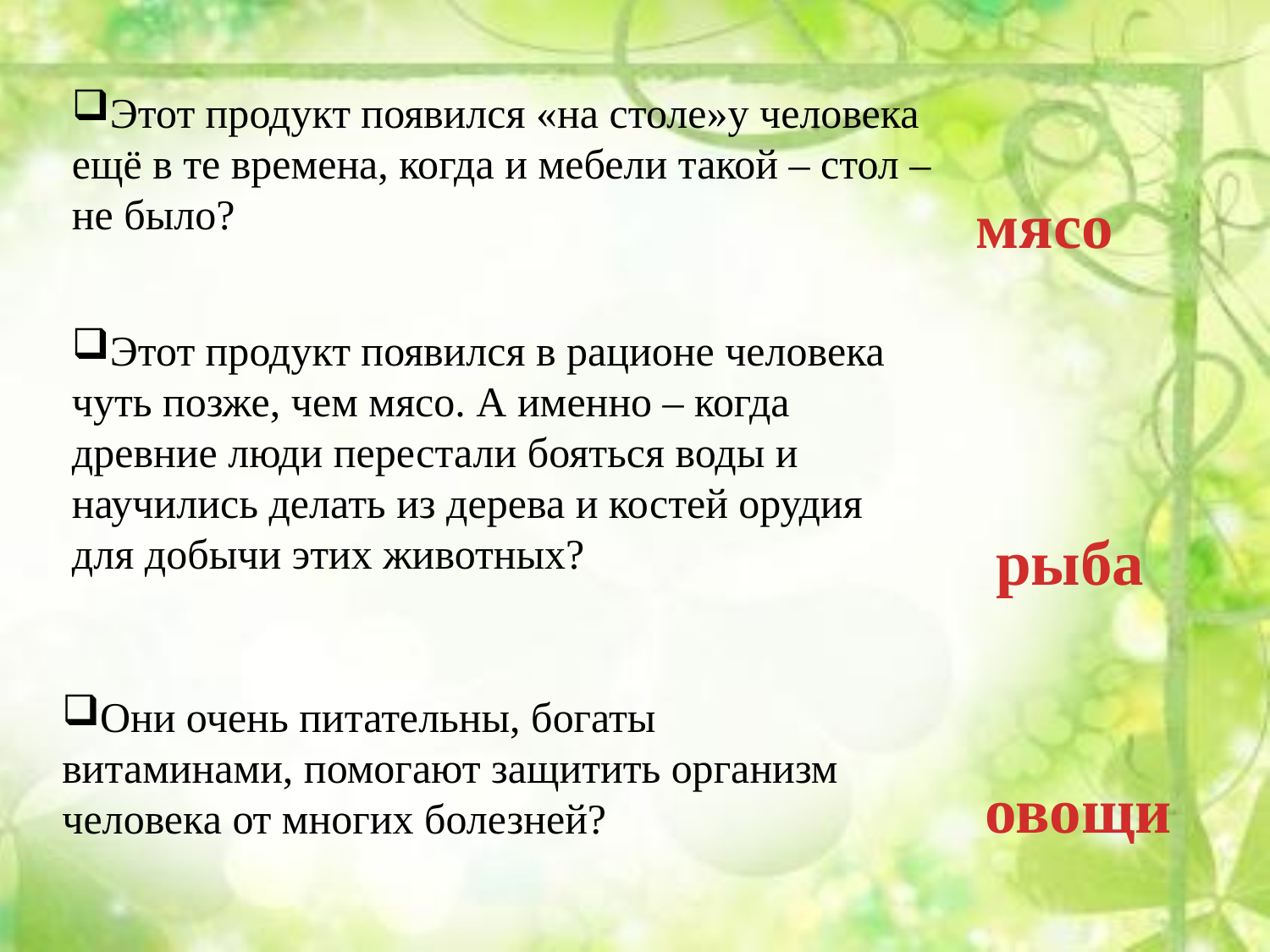

Этот продукт появился «на столе»у человека ещё в те времена, когда и мебели такой – стол – не было?
мясо
Этот продукт появился в рационе человека чуть позже, чем мясо. А именно – когда древние люди перестали бояться воды и научились делать из дерева и костей орудия для добычи этих животных?

рыба
Они очень питательны, богаты витаминами, помогают защитить организм человека от многих болезней?

овощи